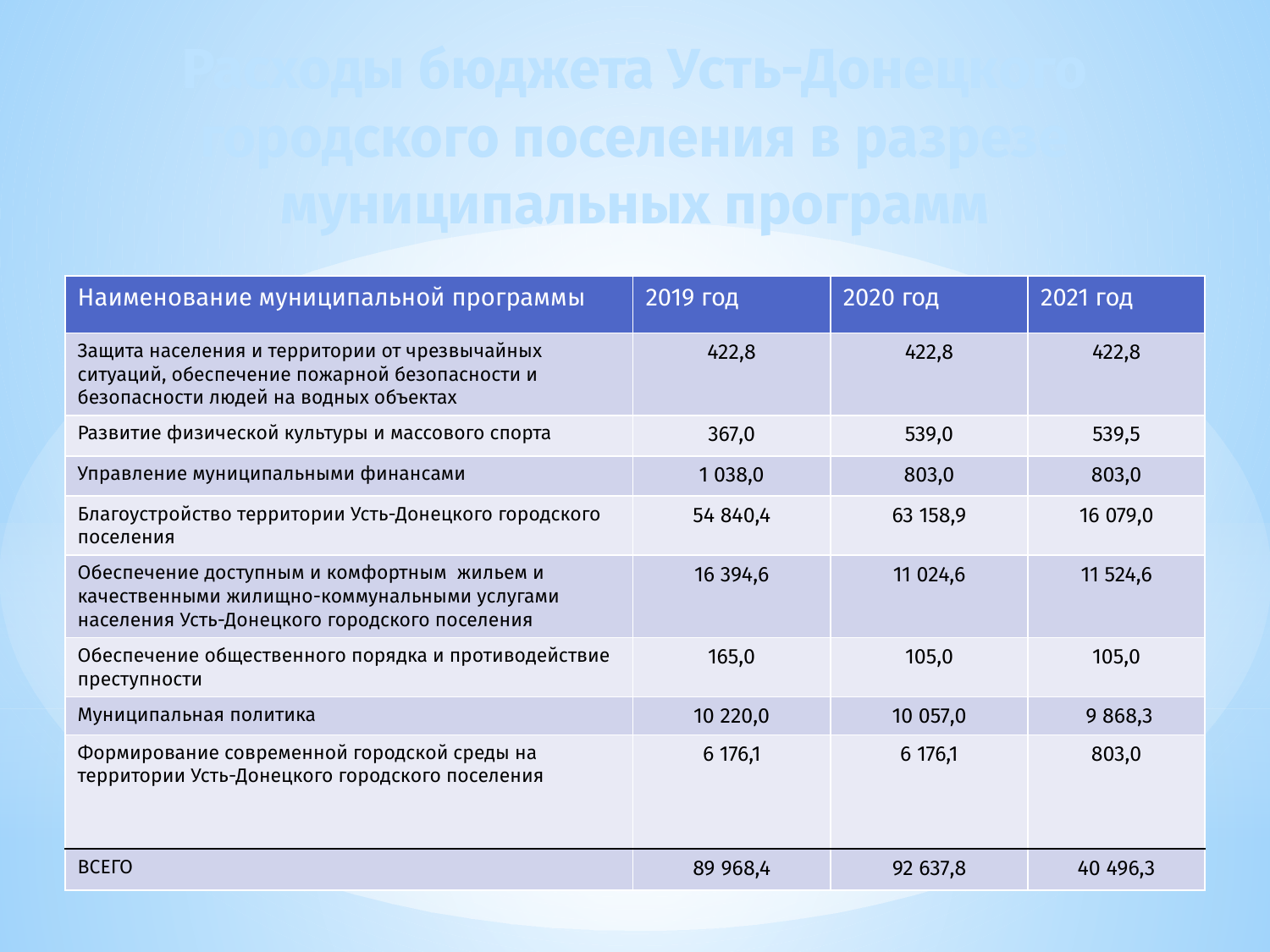

Расходы бюджета Усть-Донецкого городского поселения в разрезе муниципальных программ
| Наименование муниципальной программы | 2019 год | 2020 год | 2021 год |
| --- | --- | --- | --- |
| Защита населения и территории от чрезвычайных ситуаций, обеспечение пожарной безопасности и безопасности людей на водных объектах | 422,8 | 422,8 | 422,8 |
| Развитие физической культуры и массового спорта | 367,0 | 539,0 | 539,5 |
| Управление муниципальными финансами | 1 038,0 | 803,0 | 803,0 |
| Благоустройство территории Усть-Донецкого городского поселения | 54 840,4 | 63 158,9 | 16 079,0 |
| Обеспечение доступным и комфортным жильем и качественными жилищно-коммунальными услугами населения Усть-Донецкого городского поселения | 16 394,6 | 11 024,6 | 11 524,6 |
| Обеспечение общественного порядка и противодействие преступности | 165,0 | 105,0 | 105,0 |
| Муниципальная политика | 10 220,0 | 10 057,0 | 9 868,3 |
| Формирование современной городской среды на территории Усть-Донецкого городского поселения | 6 176,1 | 6 176,1 | 803,0 |
| ВСЕГО | 89 968,4 | 92 637,8 | 40 496,3 |